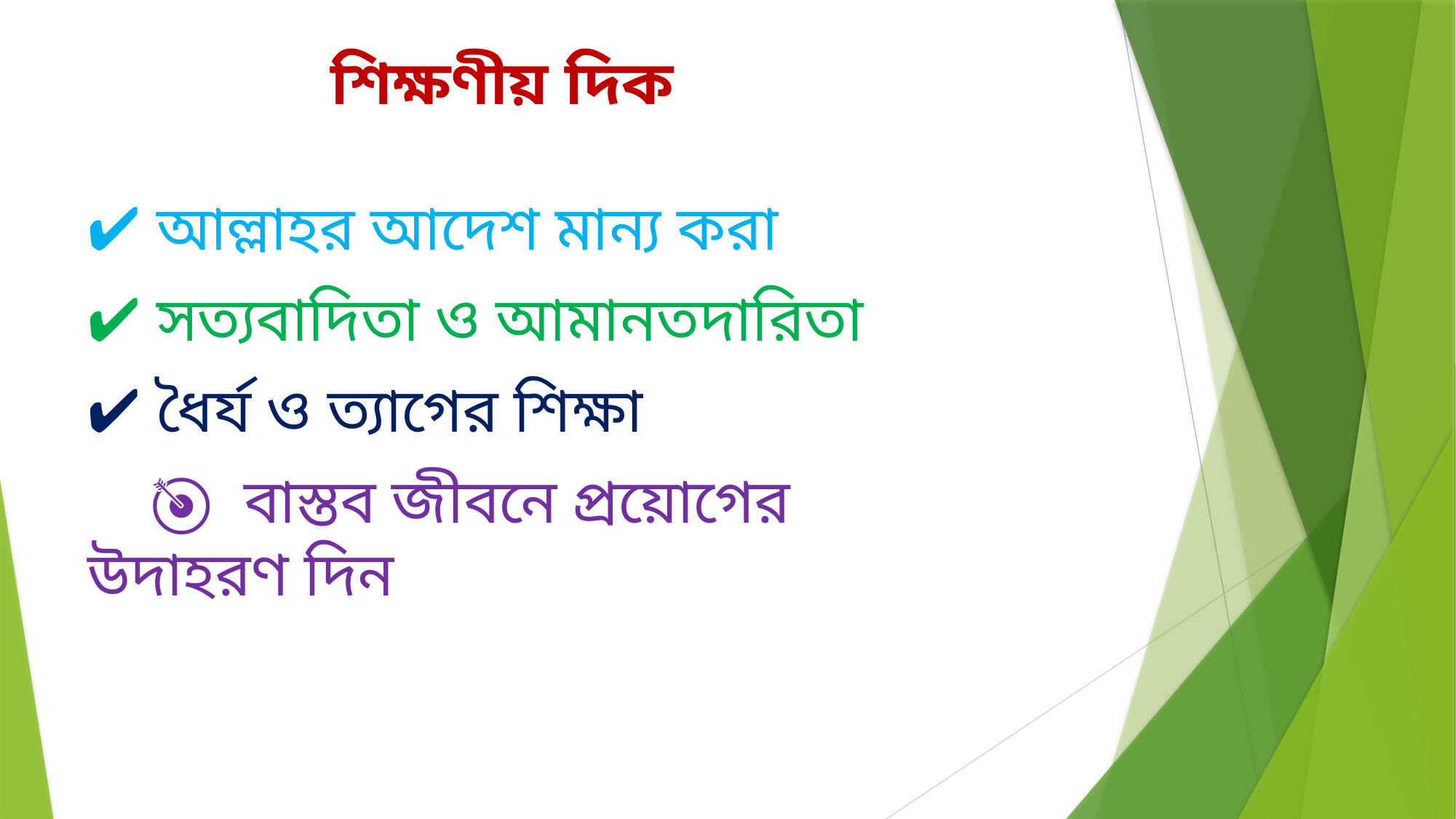

শিক্ষণীয় দিক

✔ আল্লাহর আদেশ মান্য করা
✔ সত্যবাদিতা ও আমানতদারিতা
✔ ধৈর্য ও ত্যাগের শিক্ষা

    🎯  বাস্তব জীবনে প্রয়োগের   উদাহরণ দিন